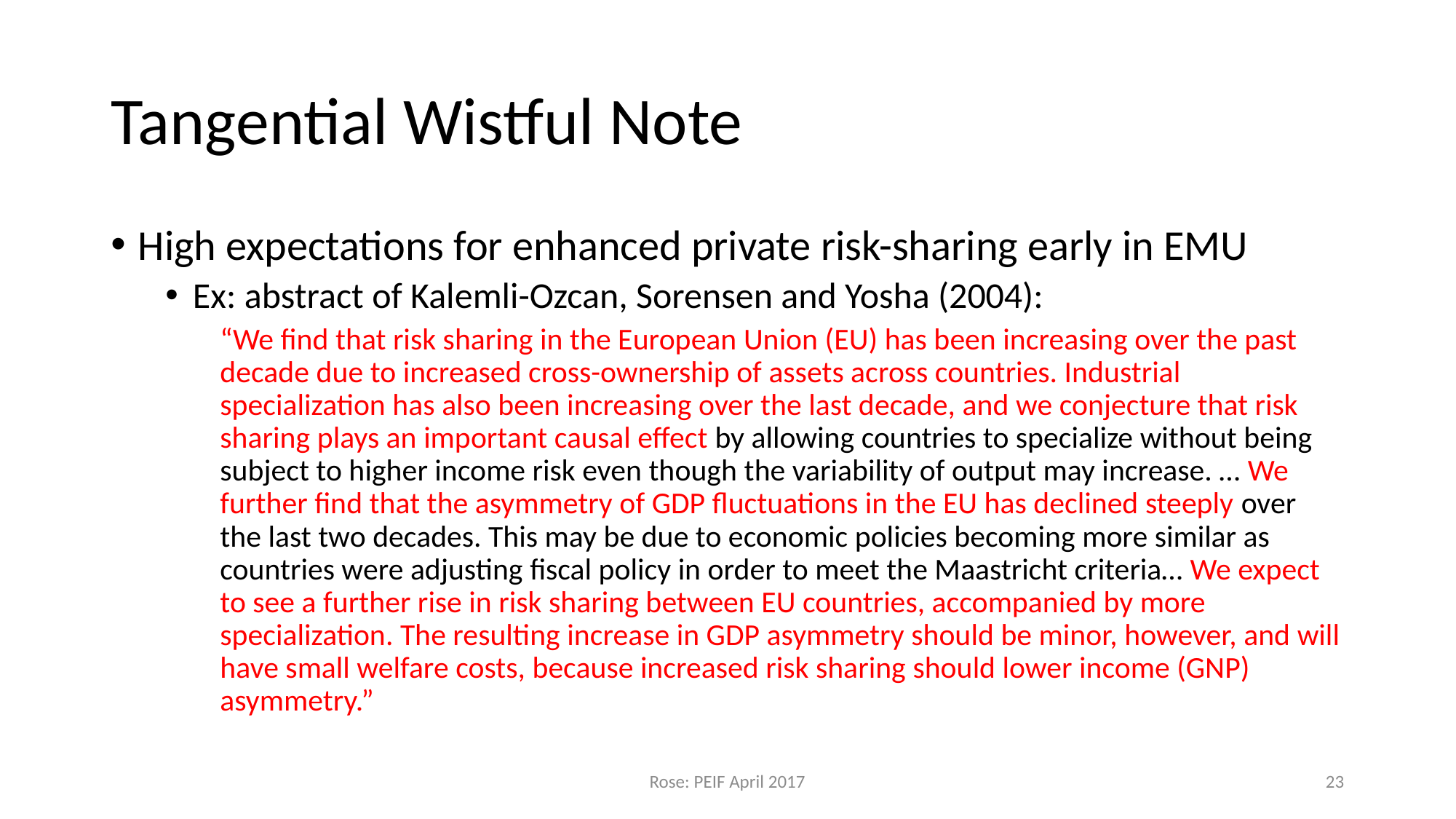

# Tangential Wistful Note
High expectations for enhanced private risk-sharing early in EMU
Ex: abstract of Kalemli-Ozcan, Sorensen and Yosha (2004):
“We find that risk sharing in the European Union (EU) has been increasing over the past decade due to increased cross-ownership of assets across countries. Industrial specialization has also been increasing over the last decade, and we conjecture that risk sharing plays an important causal effect by allowing countries to specialize without being subject to higher income risk even though the variability of output may increase. … We further find that the asymmetry of GDP fluctuations in the EU has declined steeply over the last two decades. This may be due to economic policies becoming more similar as countries were adjusting fiscal policy in order to meet the Maastricht criteria… We expect to see a further rise in risk sharing between EU countries, accompanied by more specialization. The resulting increase in GDP asymmetry should be minor, however, and will have small welfare costs, because increased risk sharing should lower income (GNP) asymmetry.”
Rose: PEIF April 2017
23